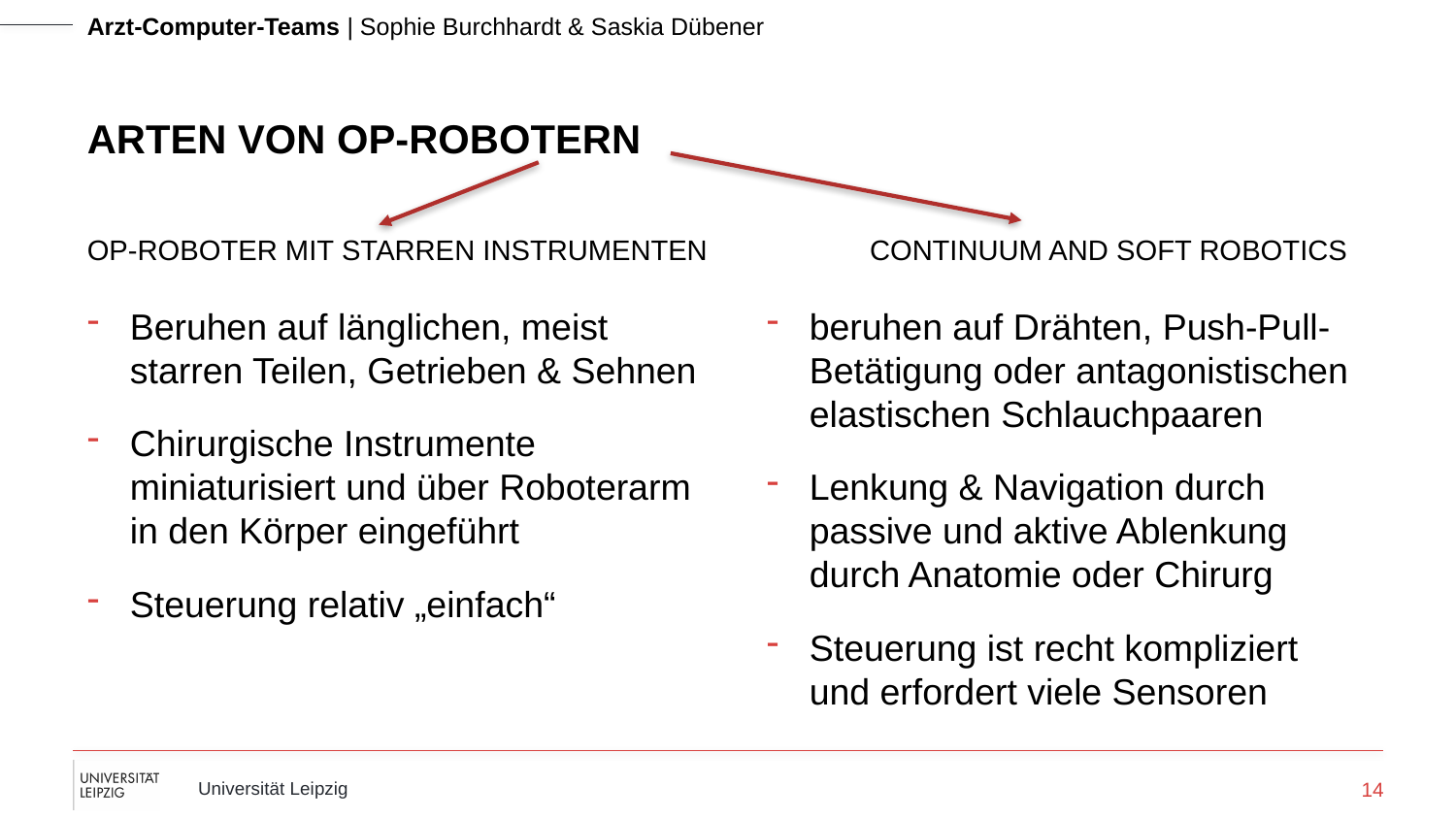

# Arten von OP-Robotern
OP-Roboter mit starren Instrumenten		Continuum and soft robotics

Beruhen auf länglichen, meist starren Teilen, Getrieben & Sehnen

Chirurgische Instrumente miniaturisiert und über Roboterarm in den Körper eingeführt

Steuerung relativ „einfach“
beruhen auf Drähten, Push-Pull-Betätigung oder antagonistischen elastischen Schlauchpaaren

Lenkung & Navigation durch passive und aktive Ablenkung durch Anatomie oder Chirurg

Steuerung ist recht kompliziert und erfordert viele Sensoren
14